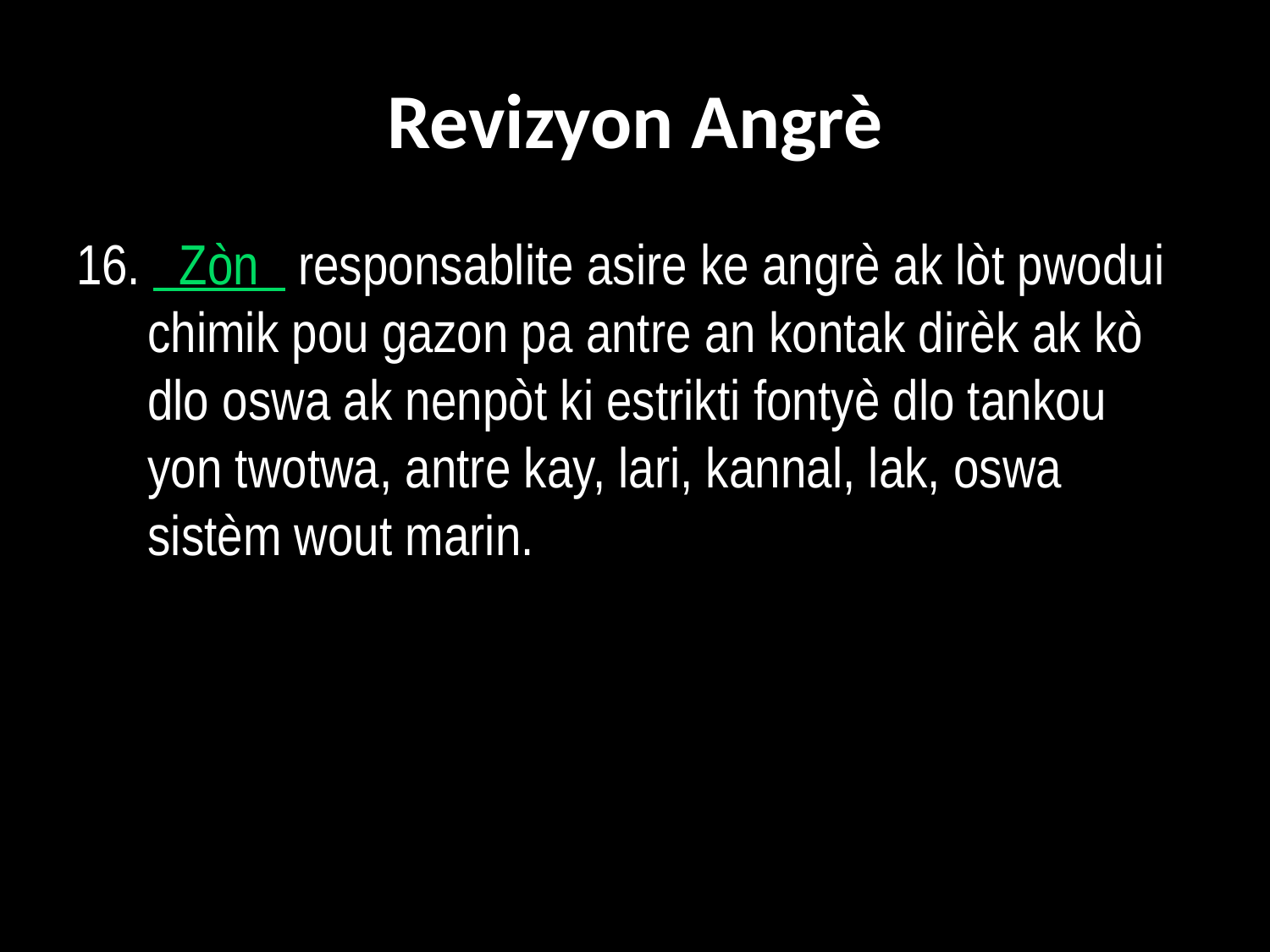

# Revizyon Angrè
16.   Zòn   responsablite asire ke angrè ak lòt pwodui chimik pou gazon pa antre an kontak dirèk ak kò dlo oswa ak nenpòt ki estrikti fontyè dlo tankou yon twotwa, antre kay, lari, kannal, lak, oswa sistèm wout marin.